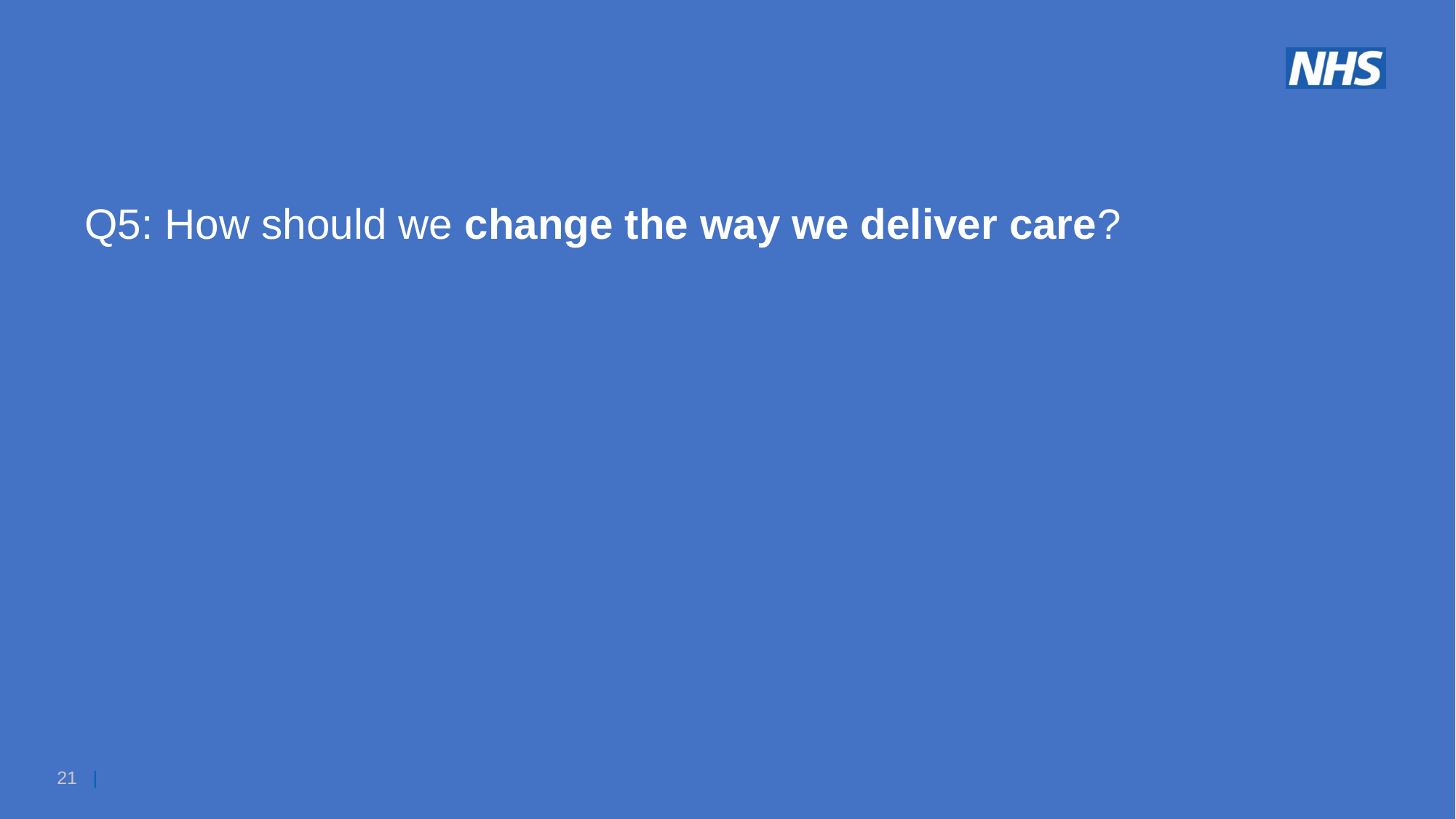

Q5: How should we change the way we deliver care?